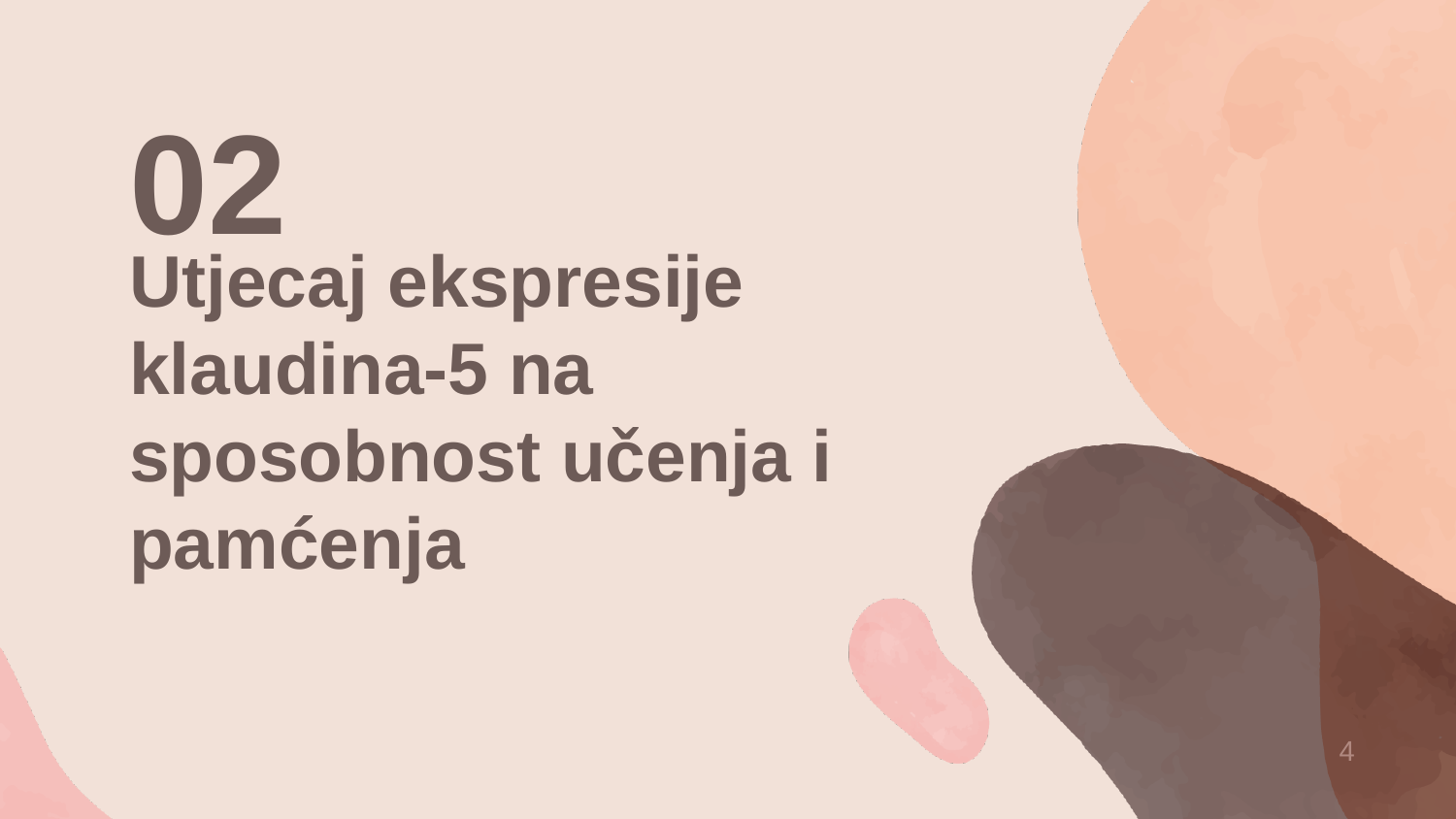

02
# Utjecaj ekspresije klaudina-5 na sposobnost učenja i pamćenja
4